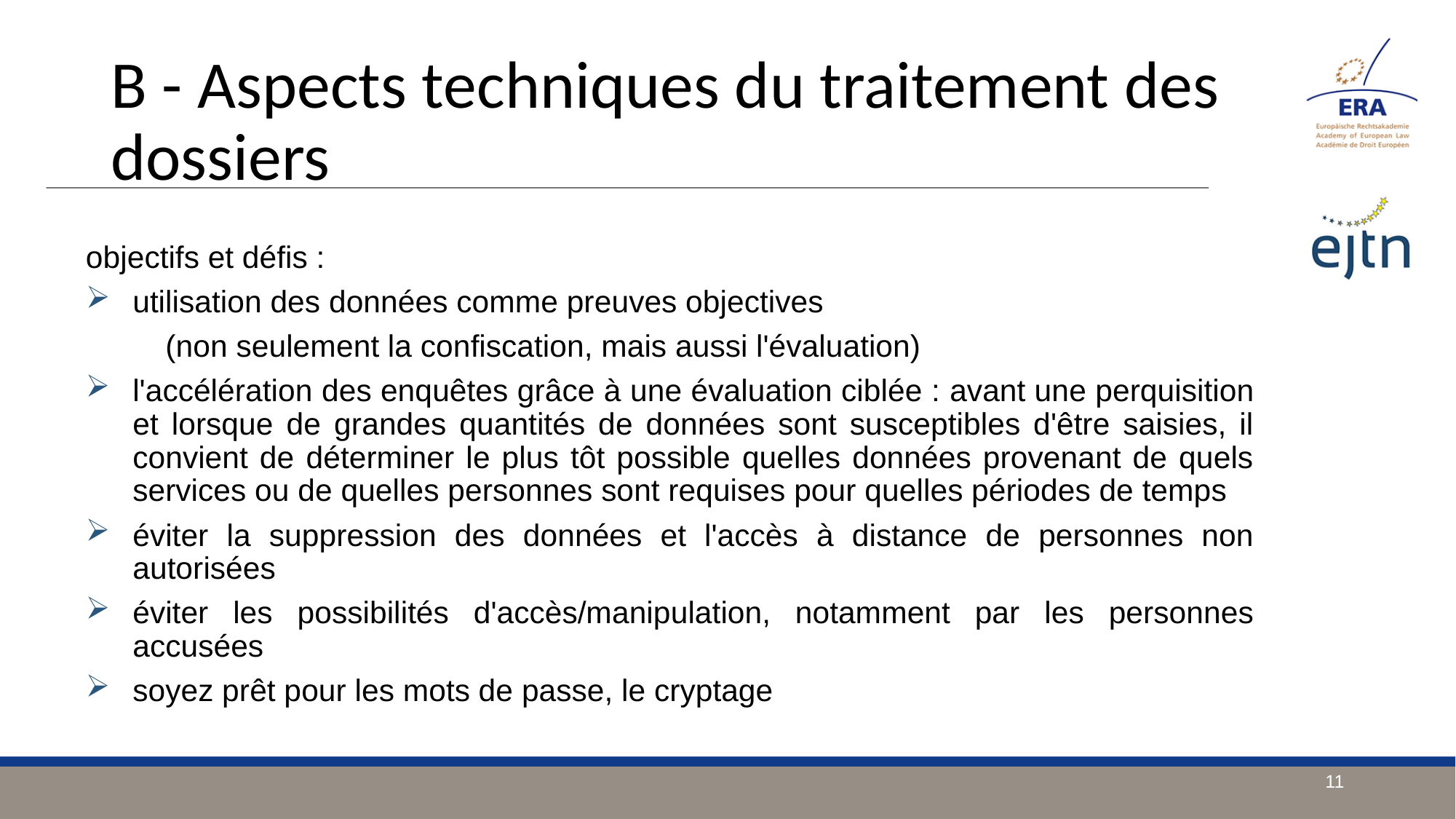

B - Aspects techniques du traitement des dossiers

objectifs et défis :
utilisation des données comme preuves objectives
	(non seulement la confiscation, mais aussi l'évaluation)
l'accélération des enquêtes grâce à une évaluation ciblée : avant une perquisition et lorsque de grandes quantités de données sont susceptibles d'être saisies, il convient de déterminer le plus tôt possible quelles données provenant de quels services ou de quelles personnes sont requises pour quelles périodes de temps
éviter la suppression des données et l'accès à distance de personnes non autorisées
éviter les possibilités d'accès/manipulation, notamment par les personnes accusées
soyez prêt pour les mots de passe, le cryptage

11